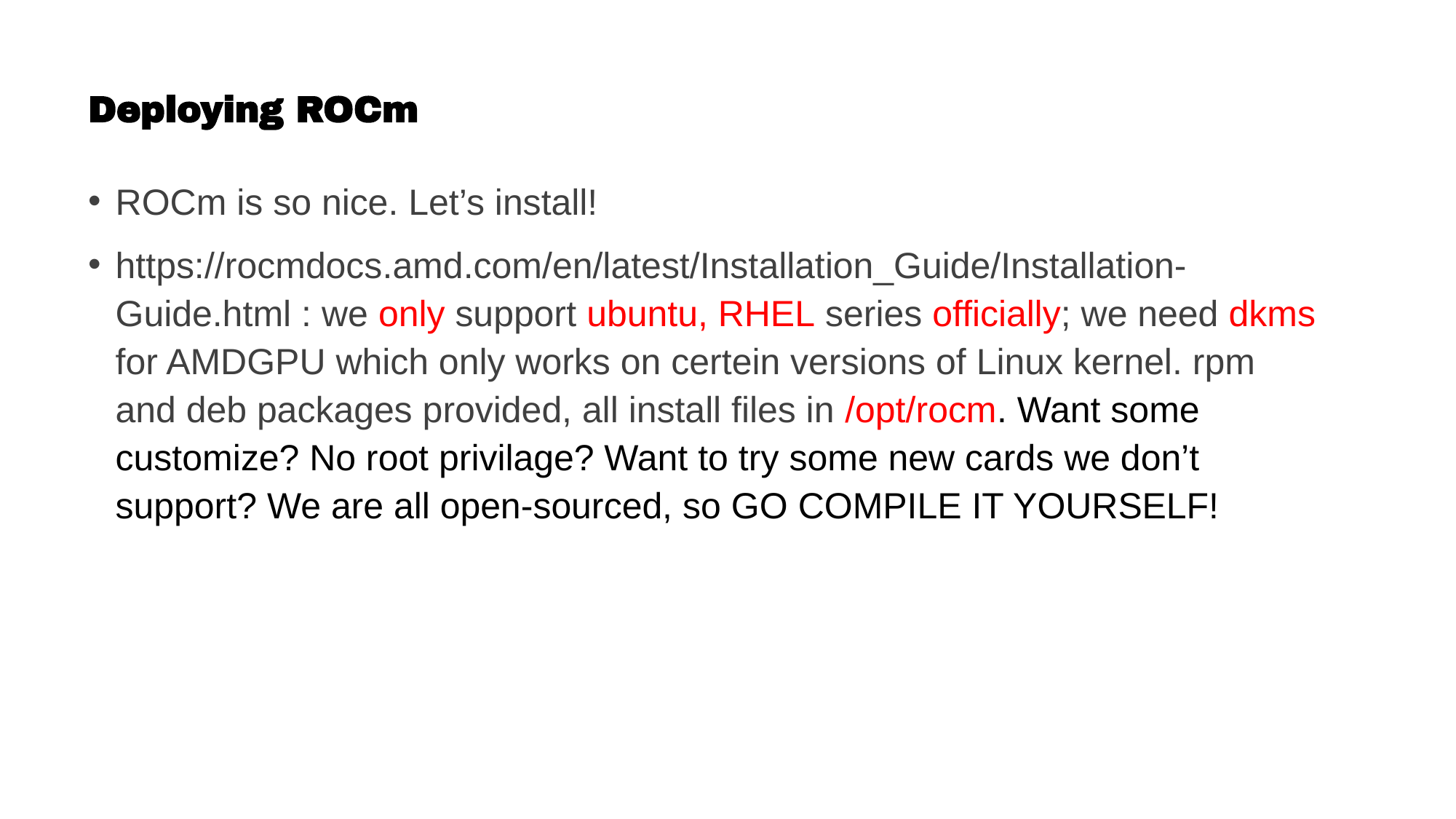

# Deploying ROCm
ROCm is so nice. Let’s install!
https://rocmdocs.amd.com/en/latest/Installation_Guide/Installation-Guide.html : we only support ubuntu, RHEL series officially; we need dkms for AMDGPU which only works on certein versions of Linux kernel. rpm and deb packages provided, all install files in /opt/rocm. Want some customize? No root privilage? Want to try some new cards we don’t support? We are all open-sourced, so GO COMPILE IT YOURSELF!